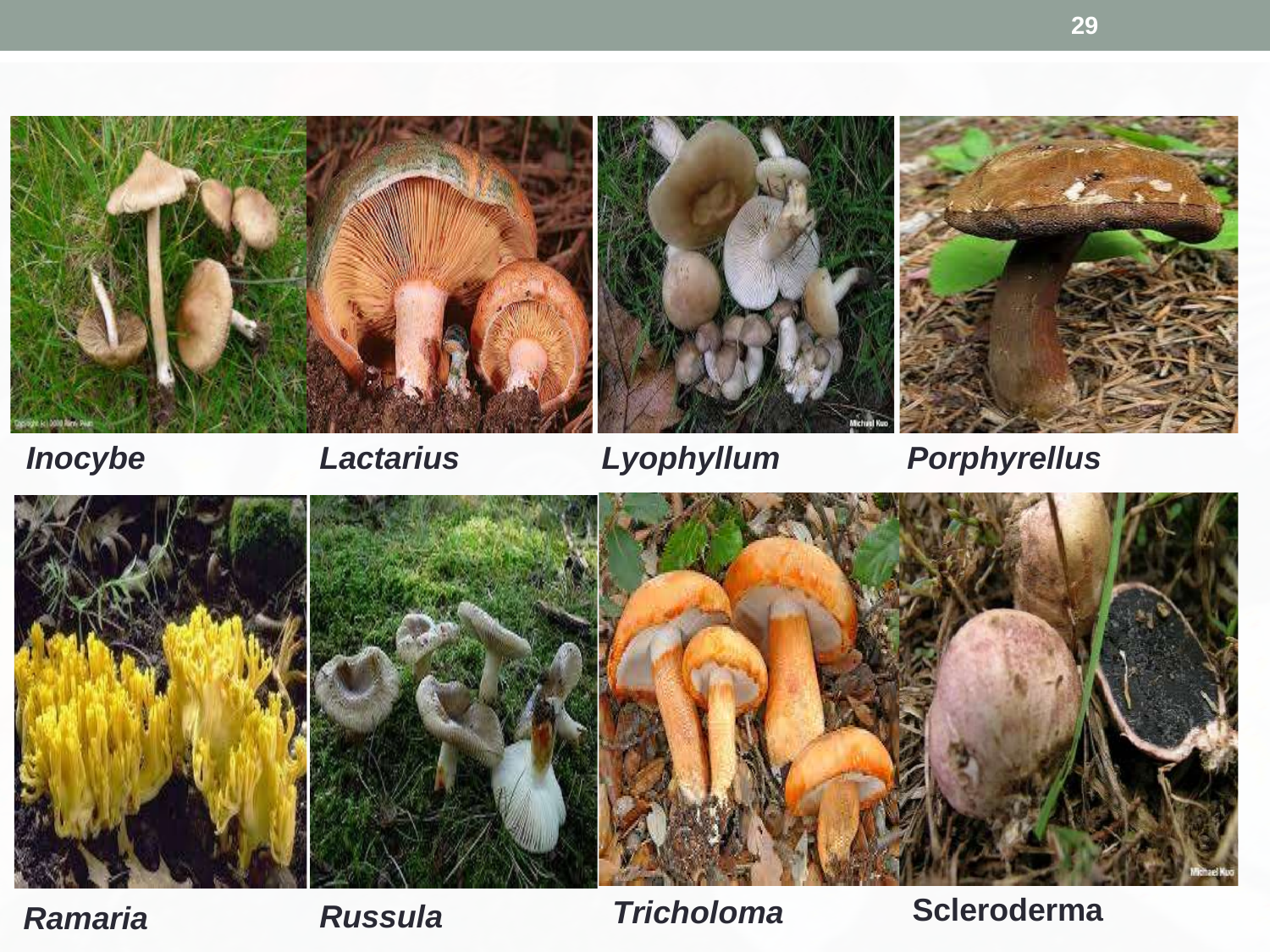

29

Inocybe
Lactarius
Lyophyllum
Porphyrellus

Scleroderma
Tricholoma
Russula
Ramaria